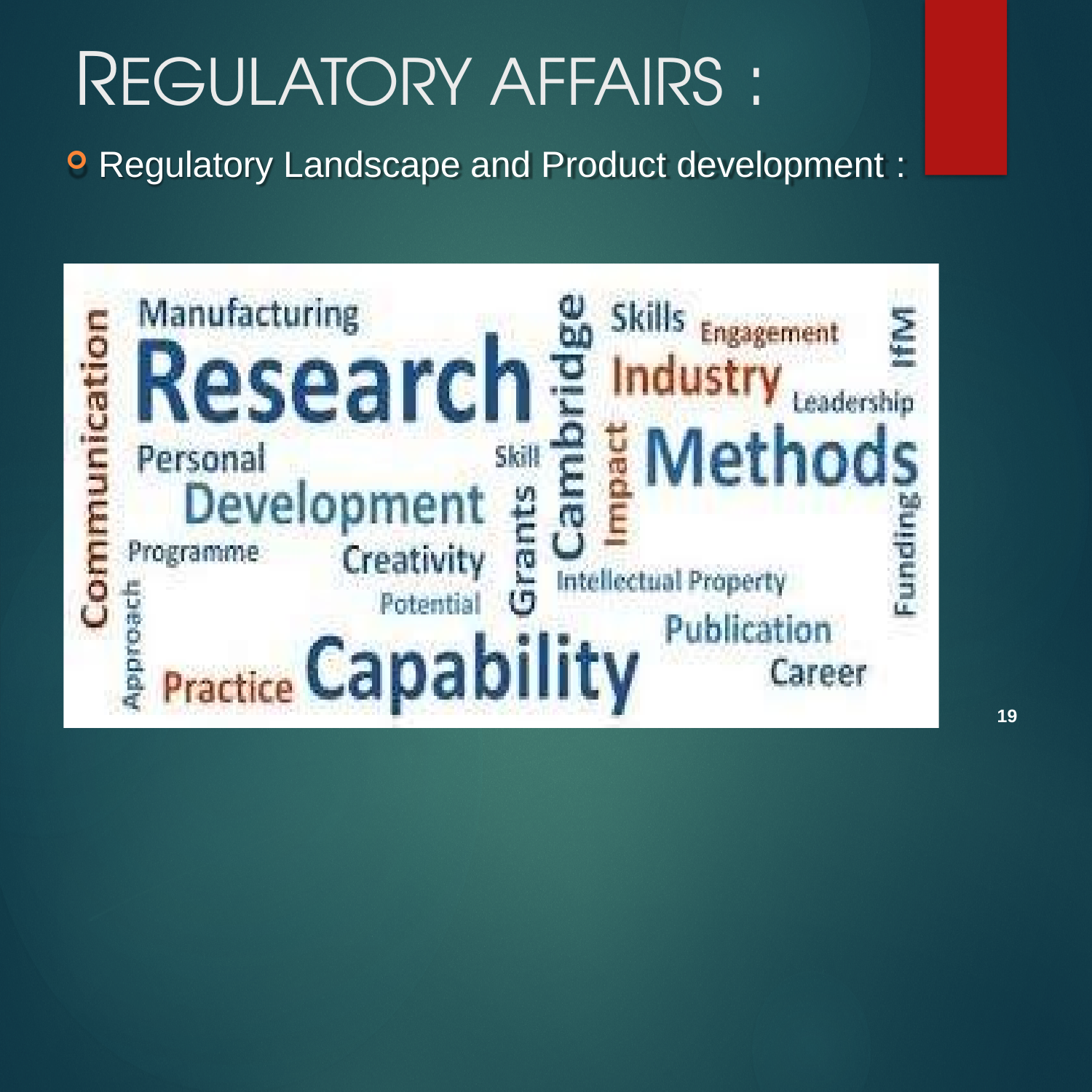

# REGULATORY AFFAIRS :

Regulatory Landscape and Product development :

19